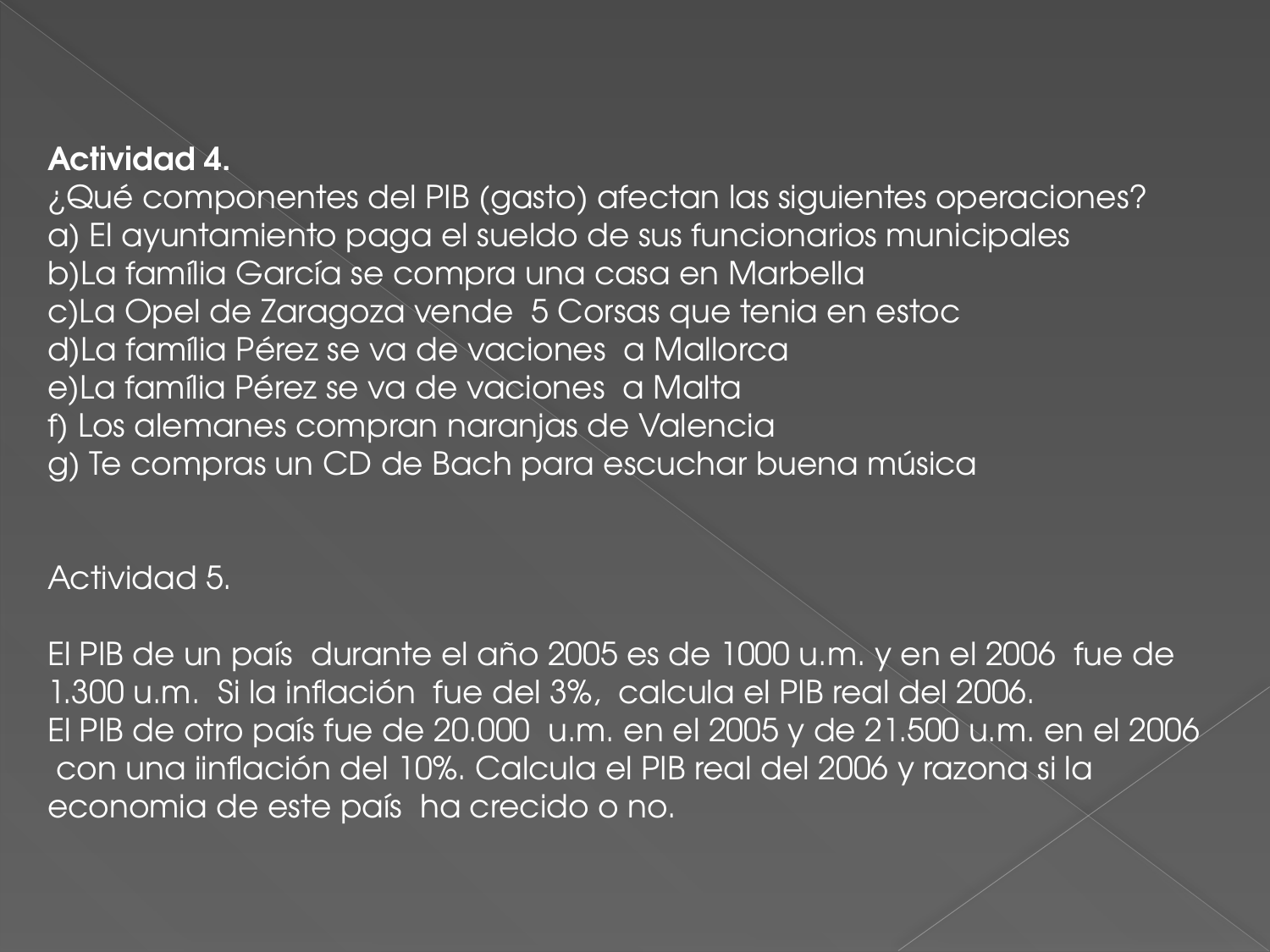

Actividad 4.
¿Qué componentes del PIB (gasto) afectan las siguientes operaciones?
a) El ayuntamiento paga el sueldo de sus funcionarios municipales
b)La família García se compra una casa en Marbella
c)La Opel de Zaragoza vende  5 Corsas que tenia en estoc
d)La família Pérez se va de vaciones  a Mallorca
e)La família Pérez se va de vaciones  a Malta
f) Los alemanes compran naranjas de Valencia
g) Te compras un CD de Bach para escuchar buena música

Actividad 5.

El PIB de un país  durante el año 2005 es de 1000 u.m. y en el 2006  fue de 1.300 u.m.  Si la inflación  fue del 3%,  calcula el PIB real del 2006.
El PIB de otro país fue de 20.000  u.m. en el 2005 y de 21.500 u.m. en el 2006  con una iinflación del 10%. Calcula el PIB real del 2006 y razona si la economia de este país  ha crecido o no.